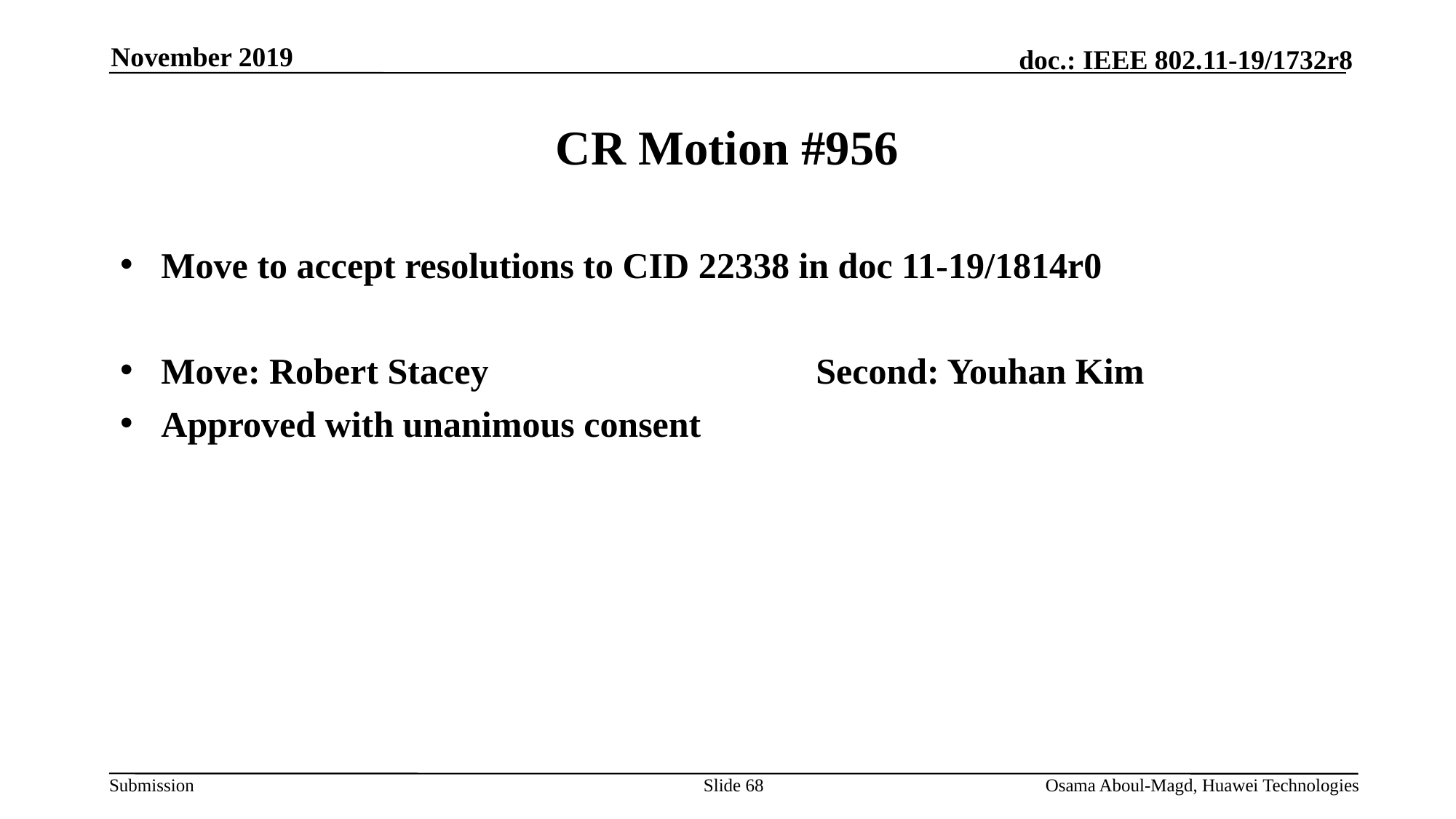

November 2019
# CR Motion #956
Move to accept resolutions to CID 22338 in doc 11-19/1814r0

Move: Robert Stacey			Second: Youhan Kim
Approved with unanimous consent

Slide 68
Osama Aboul-Magd, Huawei Technologies